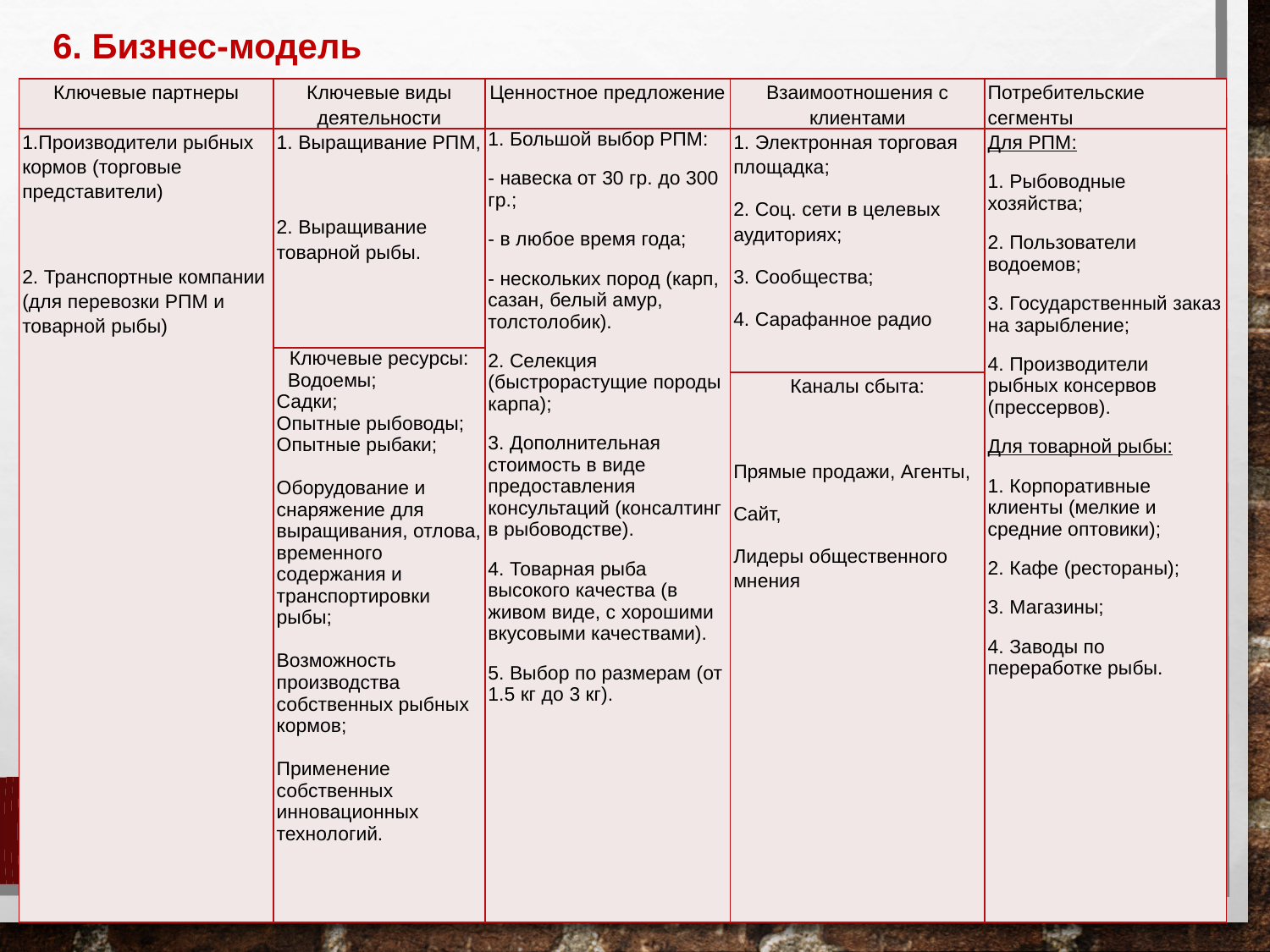

6. Бизнес-модель
| Ключевые партнеры | Ключевые виды деятельности | Ценностное предложение | Взаимоотношения с клиентами | Потребительские сегменты |
| --- | --- | --- | --- | --- |
| 1.Производители рыбных кормов (торговые представители)   2. Транспортные компании (для перевозки РПМ и товарной рыбы) | 1. Выращивание РПМ,   2. Выращивание товарной рыбы. | 1. Большой выбор РПМ: - навеска от 30 гр. до 300 гр.; - в любое время года; - нескольких пород (карп, сазан, белый амур, толстолобик). 2. Селекция (быстрорастущие породы карпа); 3. Дополнительная стоимость в виде предоставления консультаций (консалтинг в рыбоводстве). 4. Товарная рыба высокого качества (в живом виде, с хорошими вкусовыми качествами). 5. Выбор по размерам (от 1.5 кг до 3 кг). | 1. Электронная торговая площадка; 2. Соц. сети в целевых аудиториях; 3. Сообщества; 4. Сарафанное радио | Для РПМ: 1. Рыбоводные хозяйства; 2. Пользователи водоемов; 3. Государственный заказ на зарыбление; 4. Производители рыбных консервов (прессервов). Для товарной рыбы: 1. Корпоративные клиенты (мелкие и средние оптовики); 2. Кафе (рестораны); 3. Магазины; 4. Заводы по переработке рыбы. |
|  | Ключевые ресурсы: Водоемы; Садки; Опытные рыбоводы; Опытные рыбаки; Оборудование и снаряжение для выращивания, отлова, временного содержания и транспортировки рыбы;   Возможность производства собственных рыбных кормов;   Применение собственных инновационных технологий. |  |  |  |
|  |  |  | Каналы сбыта:   Прямые продажи, Агенты, Сайт, Лидеры общественного мнения |  |